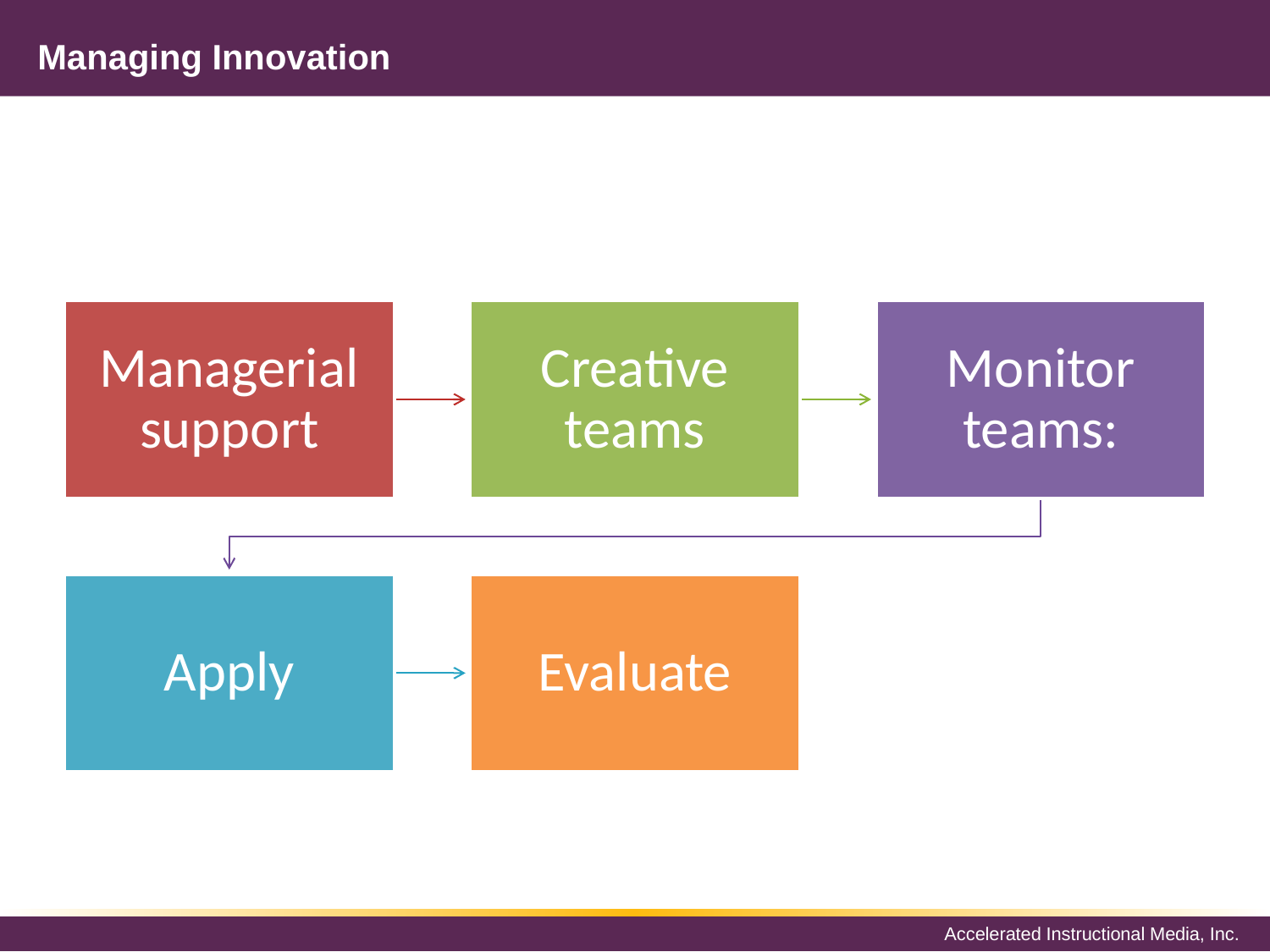

# Managing Innovation

Managerial support
Creative teams
Monitor teams:

Apply
Evaluate